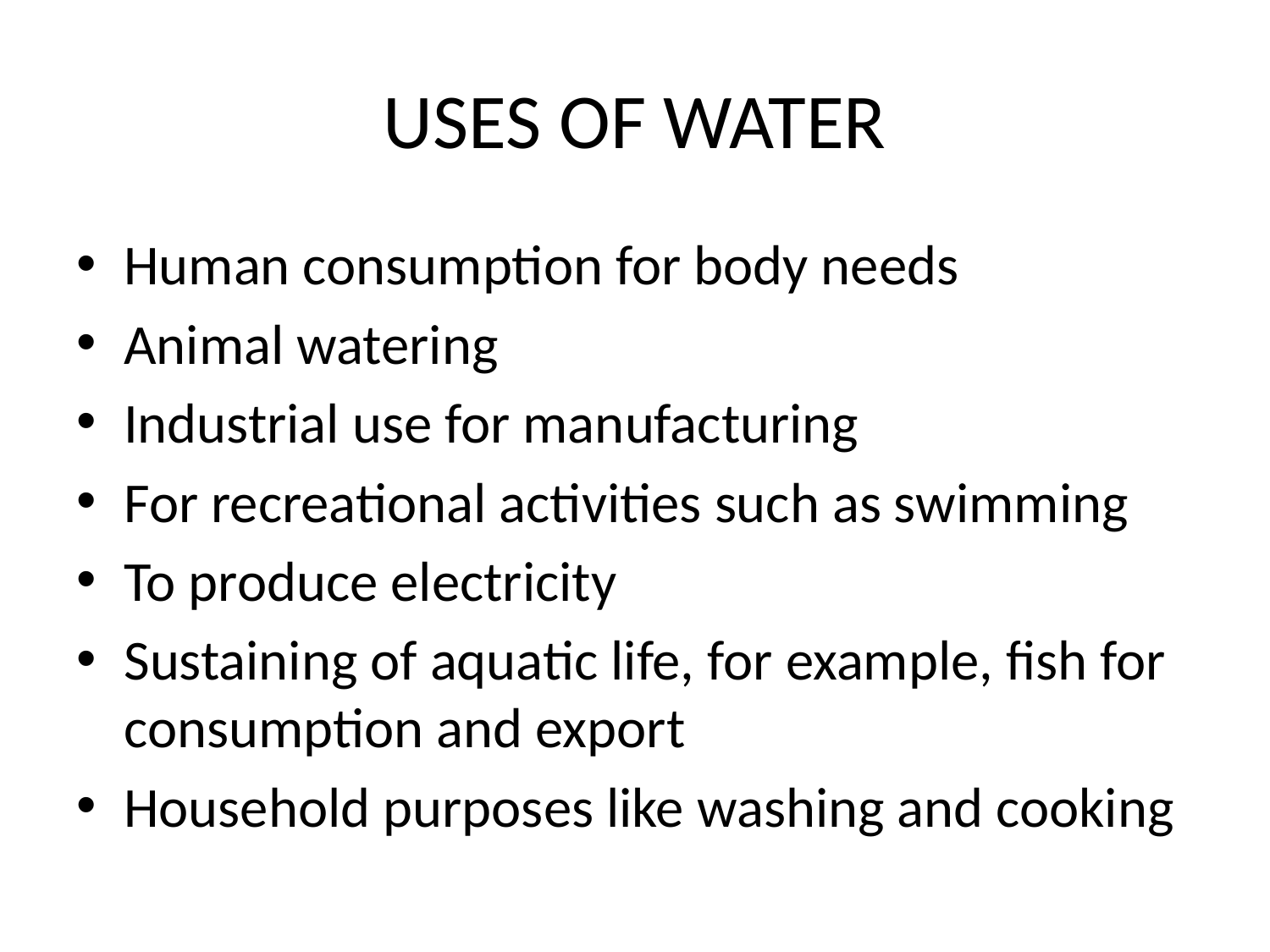

# USES OF WATER
Human consumption for body needs
Animal watering
Industrial use for manufacturing
For recreational activities such as swimming
To produce electricity
Sustaining of aquatic life, for example, fish for consumption and export
Household purposes like washing and cooking